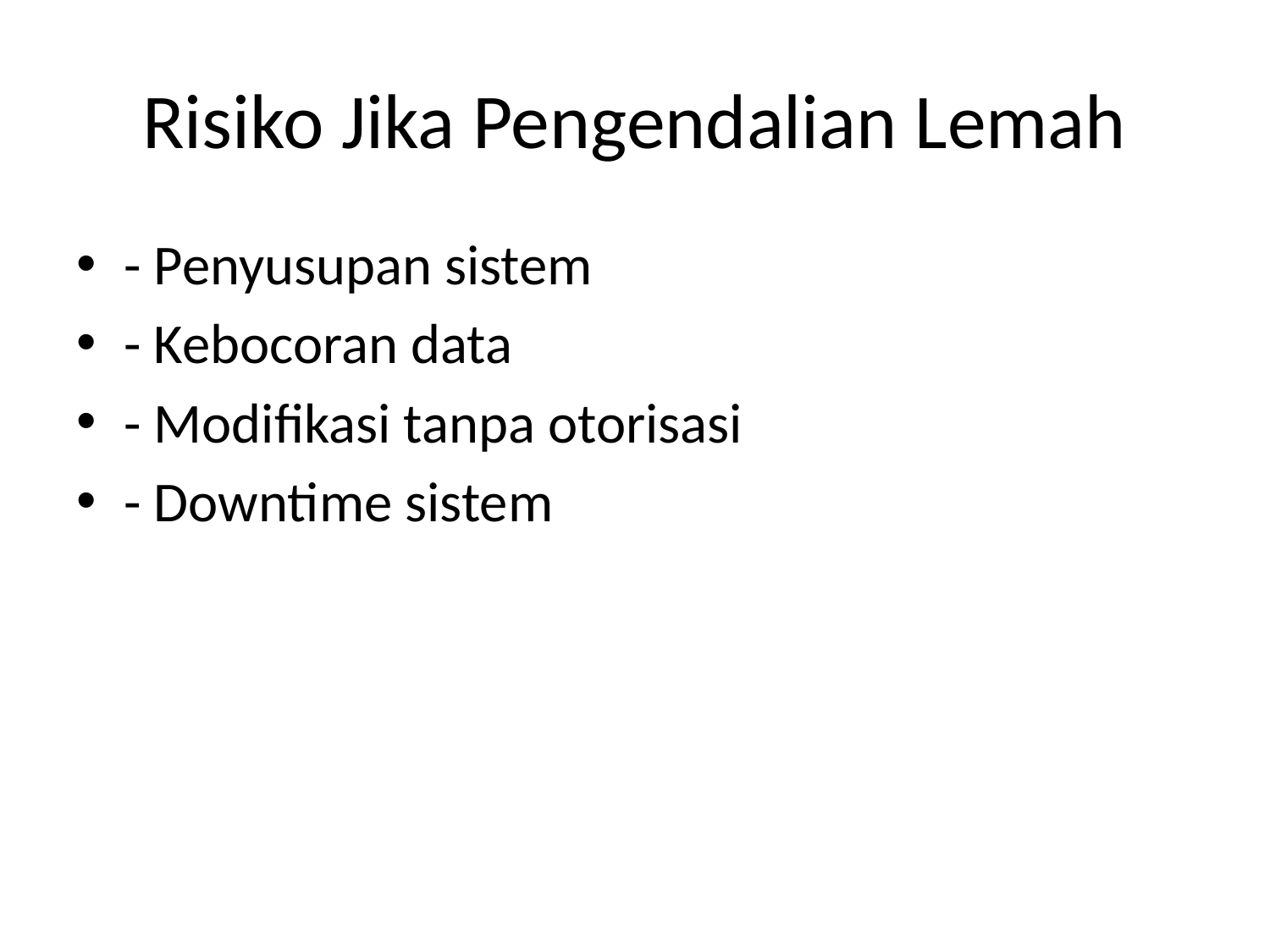

# Risiko Jika Pengendalian Lemah
- Penyusupan sistem
- Kebocoran data
- Modifikasi tanpa otorisasi
- Downtime sistem